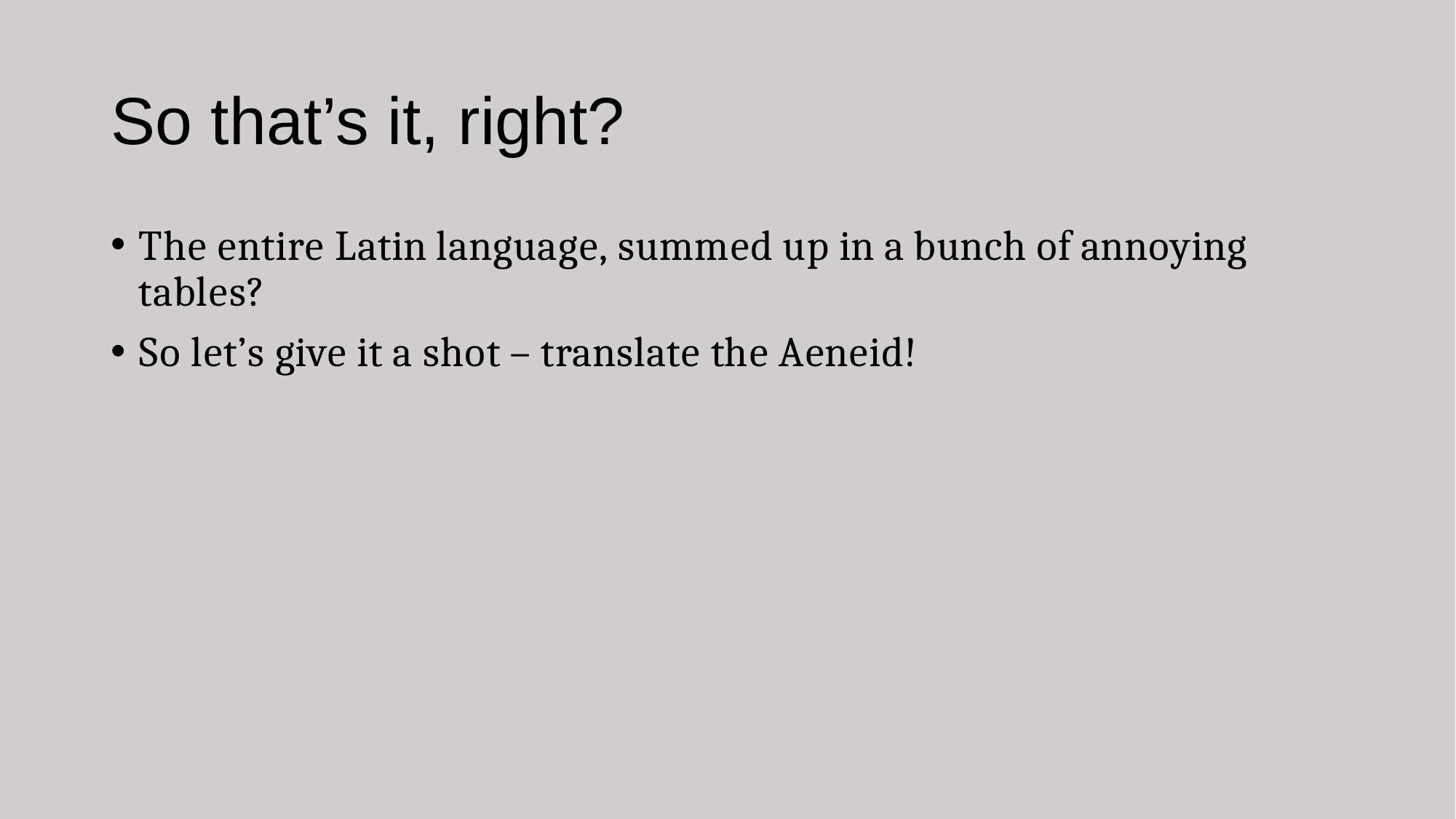

# So that’s it, right?
The entire Latin language, summed up in a bunch of annoying tables?
So let’s give it a shot – translate the Aeneid!